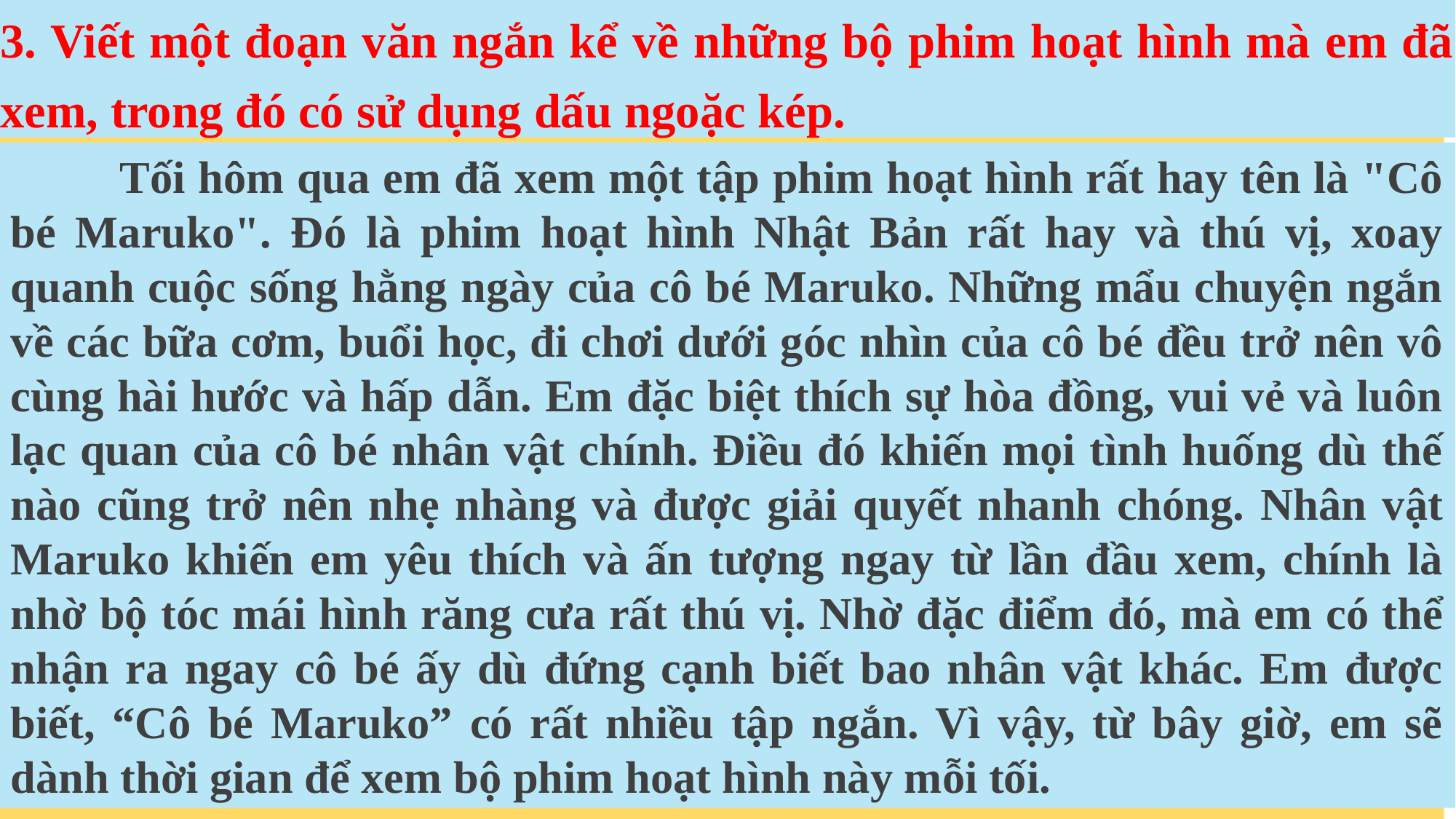

3. Viết một đoạn văn ngắn kể về những bộ phim hoạt hình mà em đã xem, trong đó có sử dụng dấu ngoặc kép.
	Tối hôm qua em đã xem một tập phim hoạt hình rất hay tên là "Cô bé Maruko". Đó là phim hoạt hình Nhật Bản rất hay và thú vị, xoay quanh cuộc sống hằng ngày của cô bé Maruko. Những mẩu chuyện ngắn về các bữa cơm, buổi học, đi chơi dưới góc nhìn của cô bé đều trở nên vô cùng hài hước và hấp dẫn. Em đặc biệt thích sự hòa đồng, vui vẻ và luôn lạc quan của cô bé nhân vật chính. Điều đó khiến mọi tình huống dù thế nào cũng trở nên nhẹ nhàng và được giải quyết nhanh chóng. Nhân vật Maruko khiến em yêu thích và ấn tượng ngay từ lần đầu xem, chính là nhờ bộ tóc mái hình răng cưa rất thú vị. Nhờ đặc điểm đó, mà em có thể nhận ra ngay cô bé ấy dù đứng cạnh biết bao nhân vật khác. Em được biết, “Cô bé Maruko” có rất nhiều tập ngắn. Vì vậy, từ bây giờ, em sẽ dành thời gian để xem bộ phim hoạt hình này mỗi tối.